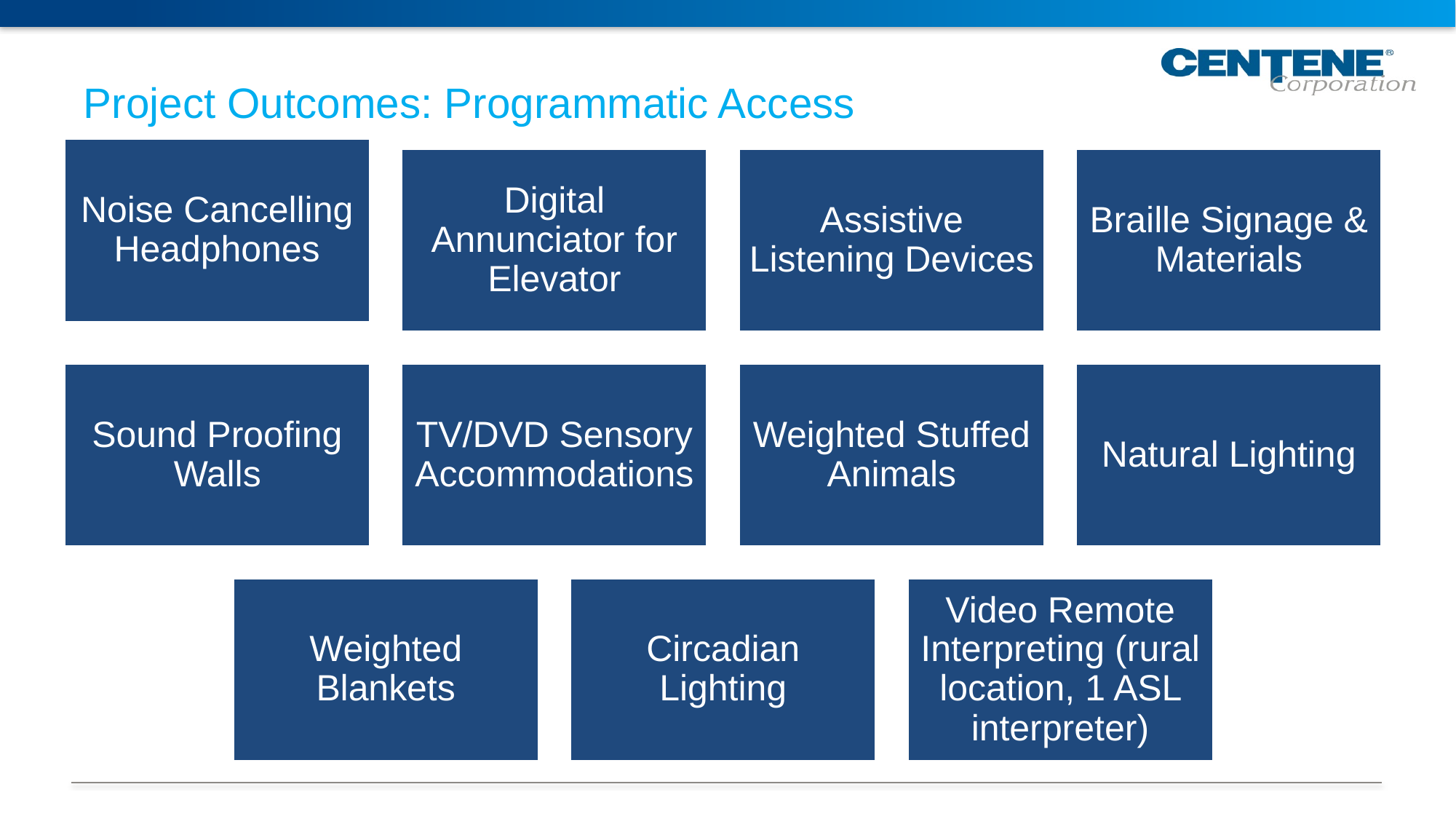

# Project Outcomes: Programmatic Access
Noise Cancelling Headphones
Digital Annunciator for Elevator
Assistive Listening Devices
Braille Signage & Materials
Sound Proofing Walls
TV/DVD Sensory Accommodations
Weighted Stuffed Animals
Natural Lighting
Weighted Blankets
Circadian Lighting
Video Remote Interpreting (rural location, 1 ASL interpreter)